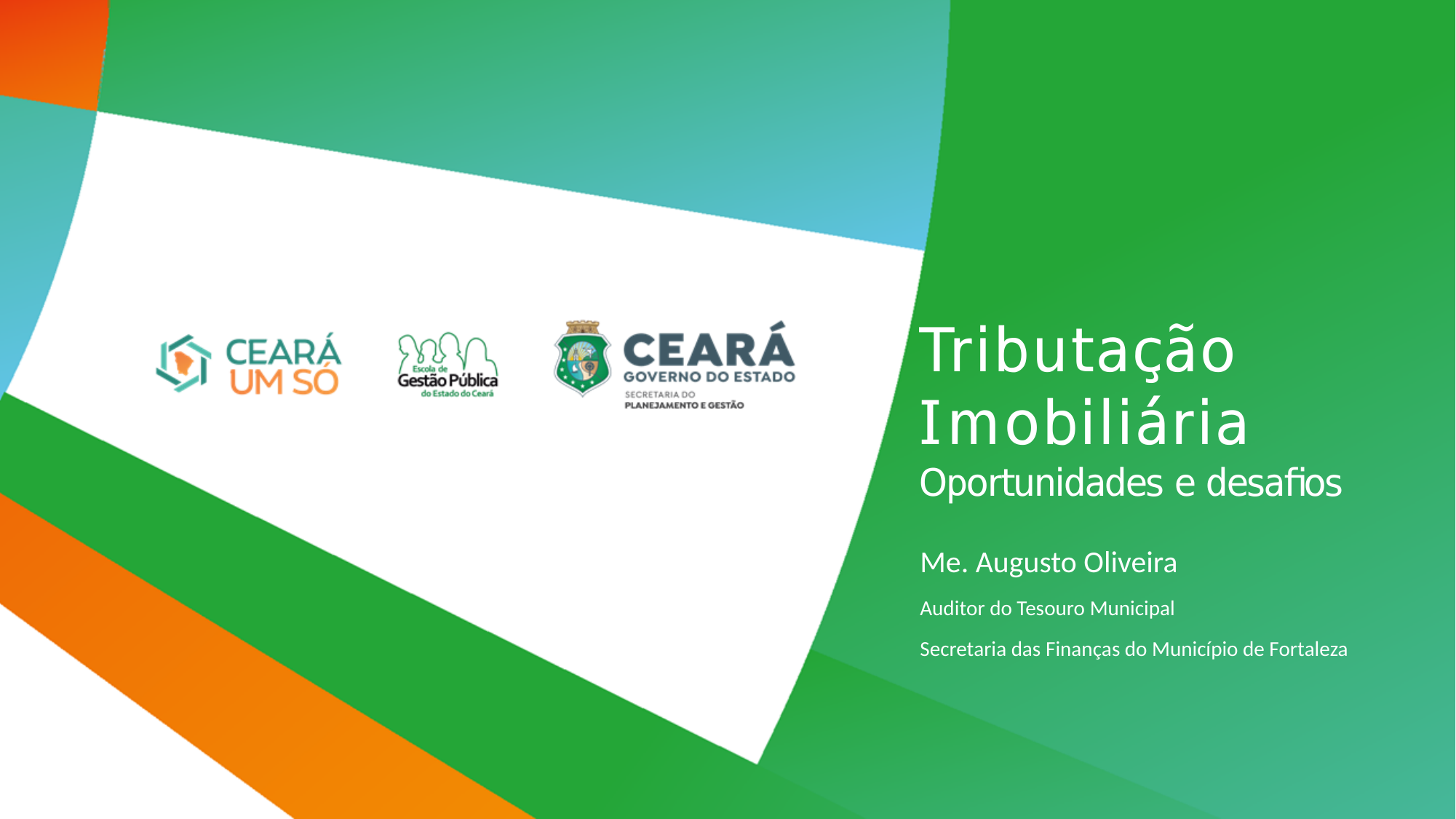

# Tributação Imobiliária
Oportunidades e desafios
Me. Augusto Oliveira
Auditor do Tesouro Municipal
Secretaria das Finanças do Município de Fortaleza